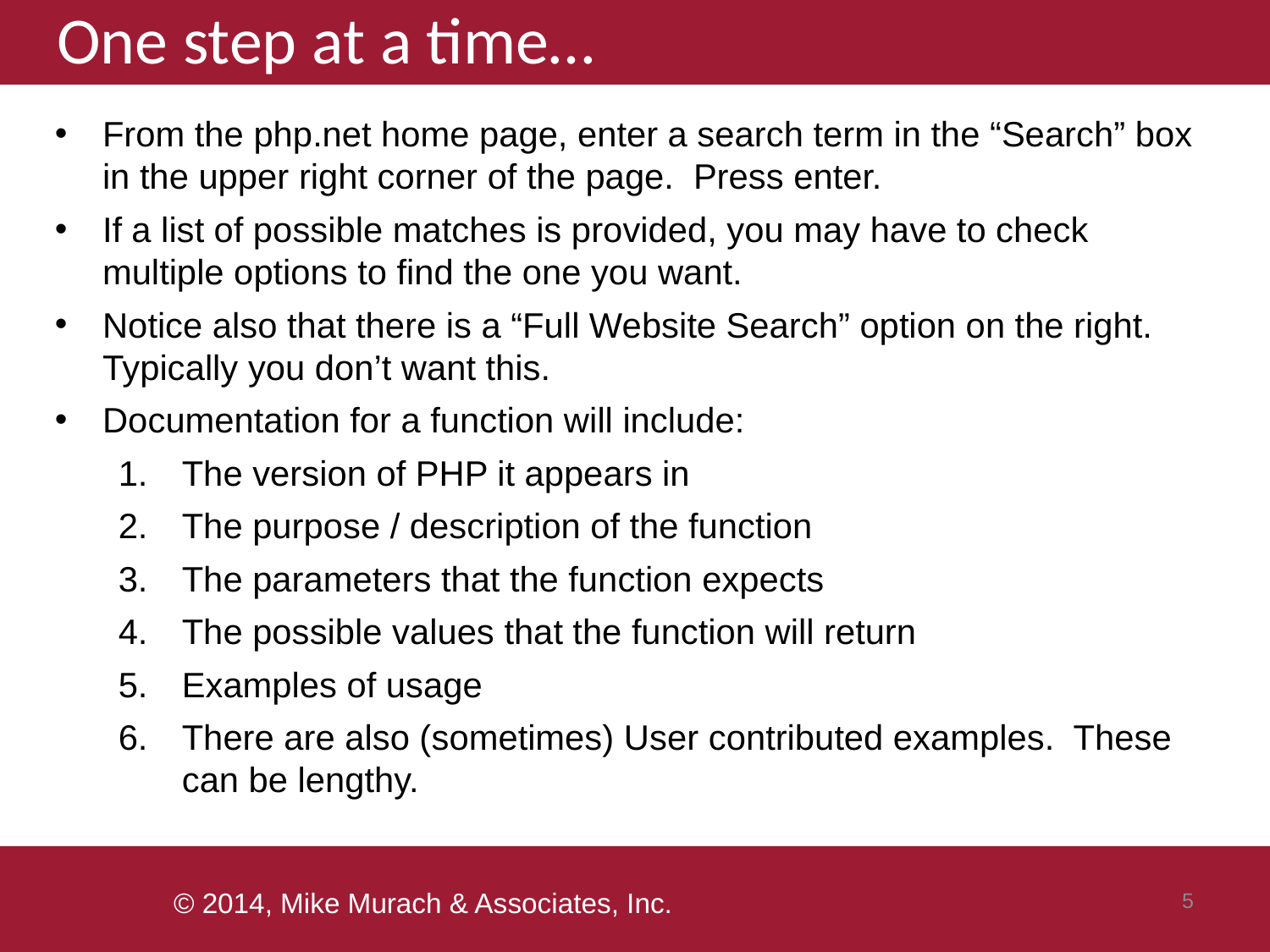

# One step at a time…
From the php.net home page, enter a search term in the “Search” box in the upper right corner of the page.  Press enter.
If a list of possible matches is provided, you may have to check multiple options to find the one you want.
Notice also that there is a “Full Website Search” option on the right.  Typically you don’t want this.
Documentation for a function will include:
The version of PHP it appears in
The purpose / description of the function
The parameters that the function expects
The possible values that the function will return
Examples of usage
There are also (sometimes) User contributed examples.  These can be lengthy.

 5
© 2014, Mike Murach & Associates, Inc.